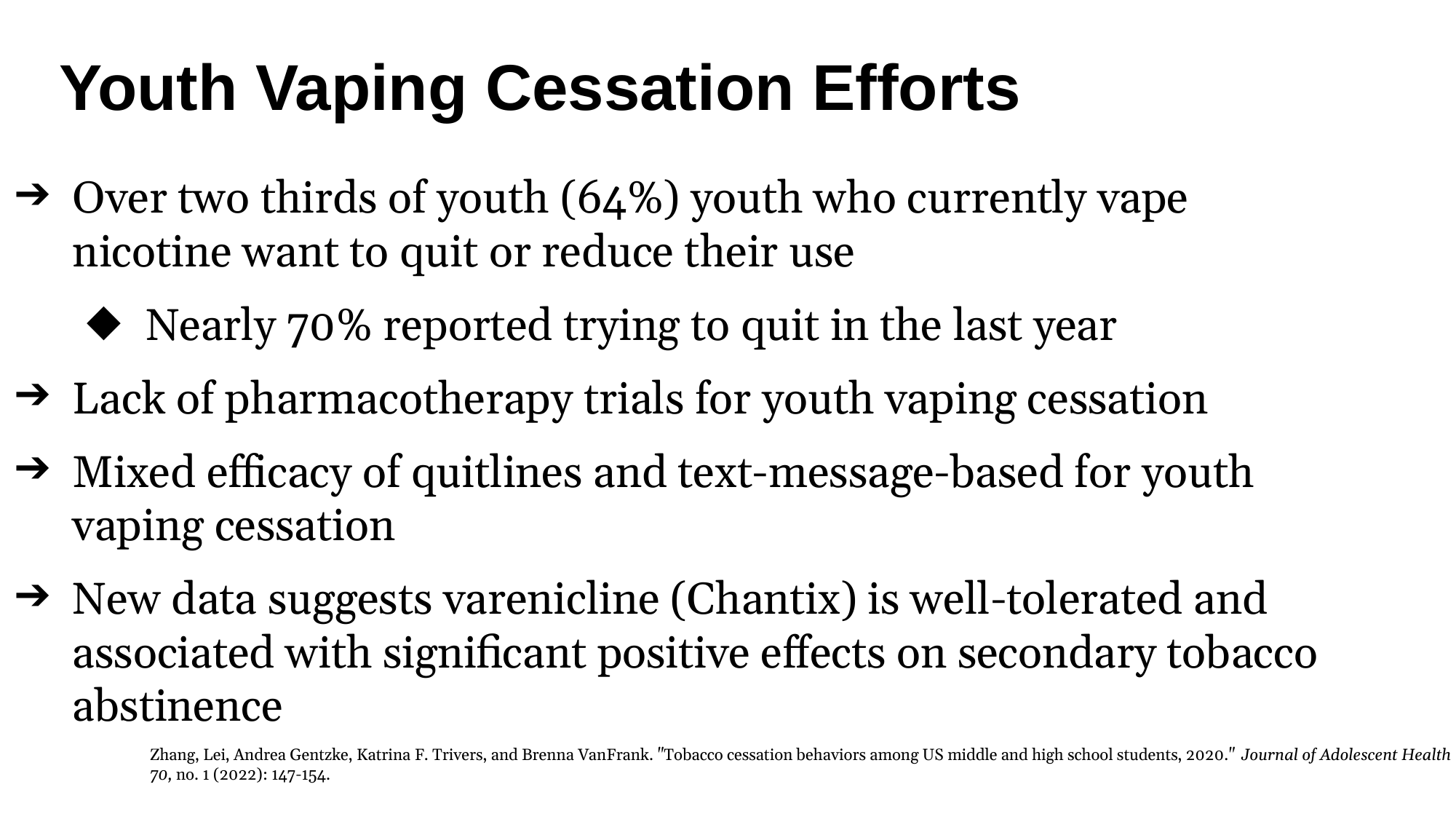

Youth Vaping Cessation Efforts
Over two thirds of youth (64%) youth who currently vape nicotine want to quit or reduce their use
Nearly 70% reported trying to quit in the last year
Lack of pharmacotherapy trials for youth vaping cessation
Mixed efficacy of quitlines and text-message-based for youth vaping cessation
New data suggests varenicline (Chantix) is well-tolerated and associated with significant positive effects on secondary tobacco abstinence
Zhang, Lei, Andrea Gentzke, Katrina F. Trivers, and Brenna VanFrank. "Tobacco cessation behaviors among US middle and high school students, 2020." Journal of Adolescent Health 70, no. 1 (2022): 147-154.